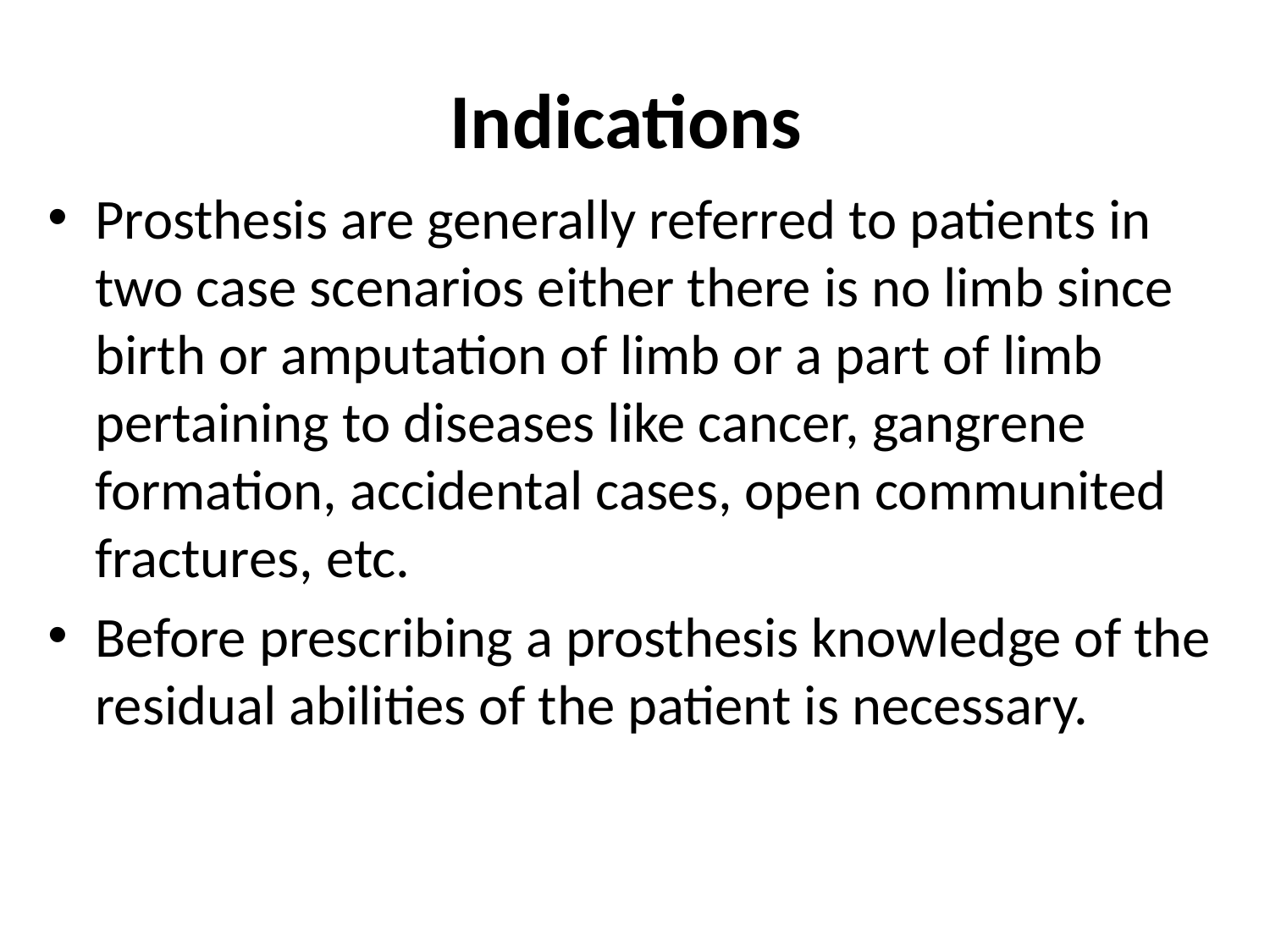

# Indications
Prosthesis are generally referred to patients in two case scenarios either there is no limb since birth or amputation of limb or a part of limb pertaining to diseases like cancer, gangrene formation, accidental cases, open communited fractures, etc.
Before prescribing a prosthesis knowledge of the residual abilities of the patient is necessary.